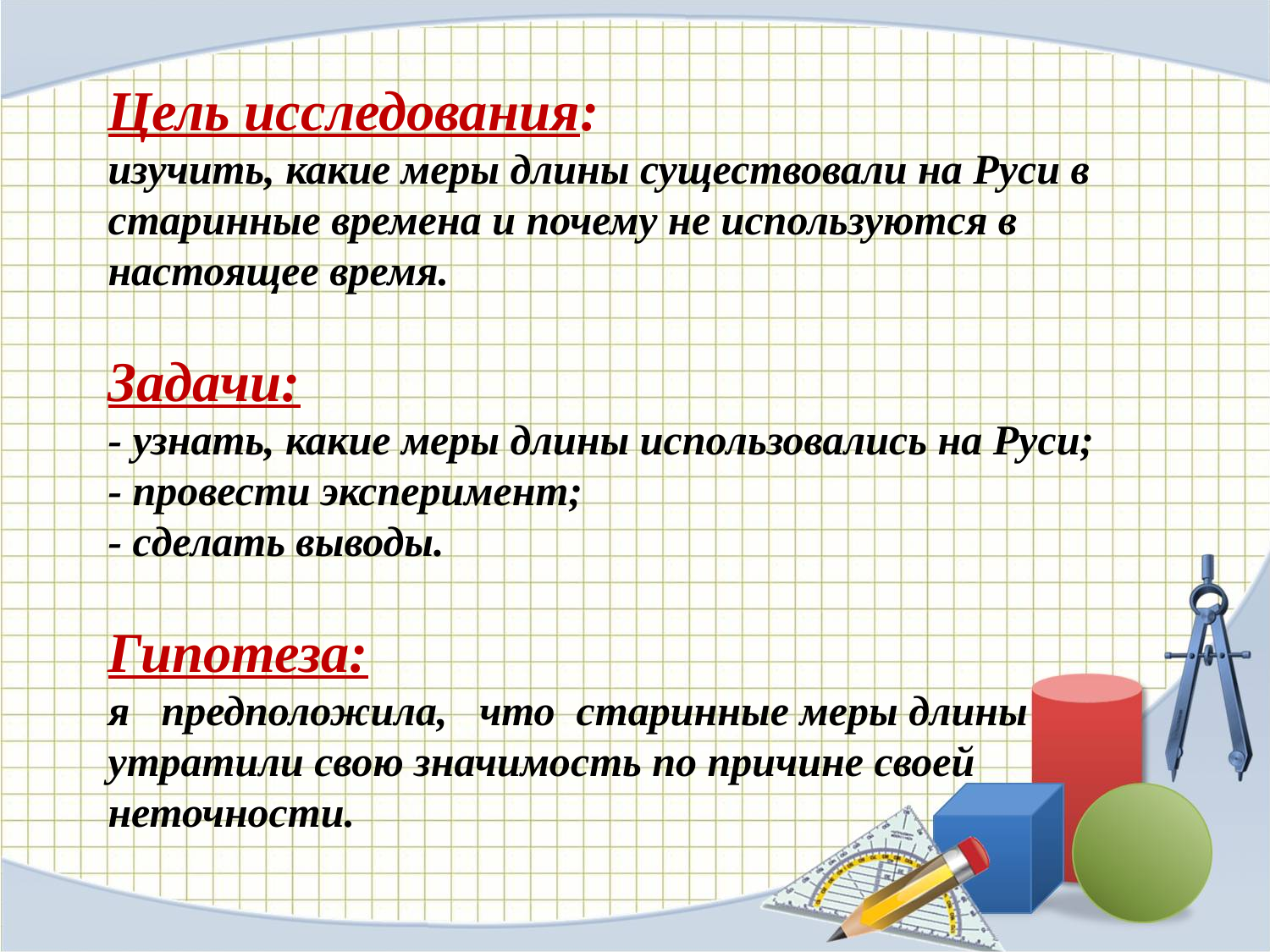

# Цель исследования: изучить, какие меры длины существовали на Руси в старинные времена и почему не используются в настоящее время. Задачи: - узнать, какие меры длины использовались на Руси; - провести эксперимент; - сделать выводы. Гипотеза: я   предположила,   что  старинные меры длины утратили свою значимость по причине своей неточности.